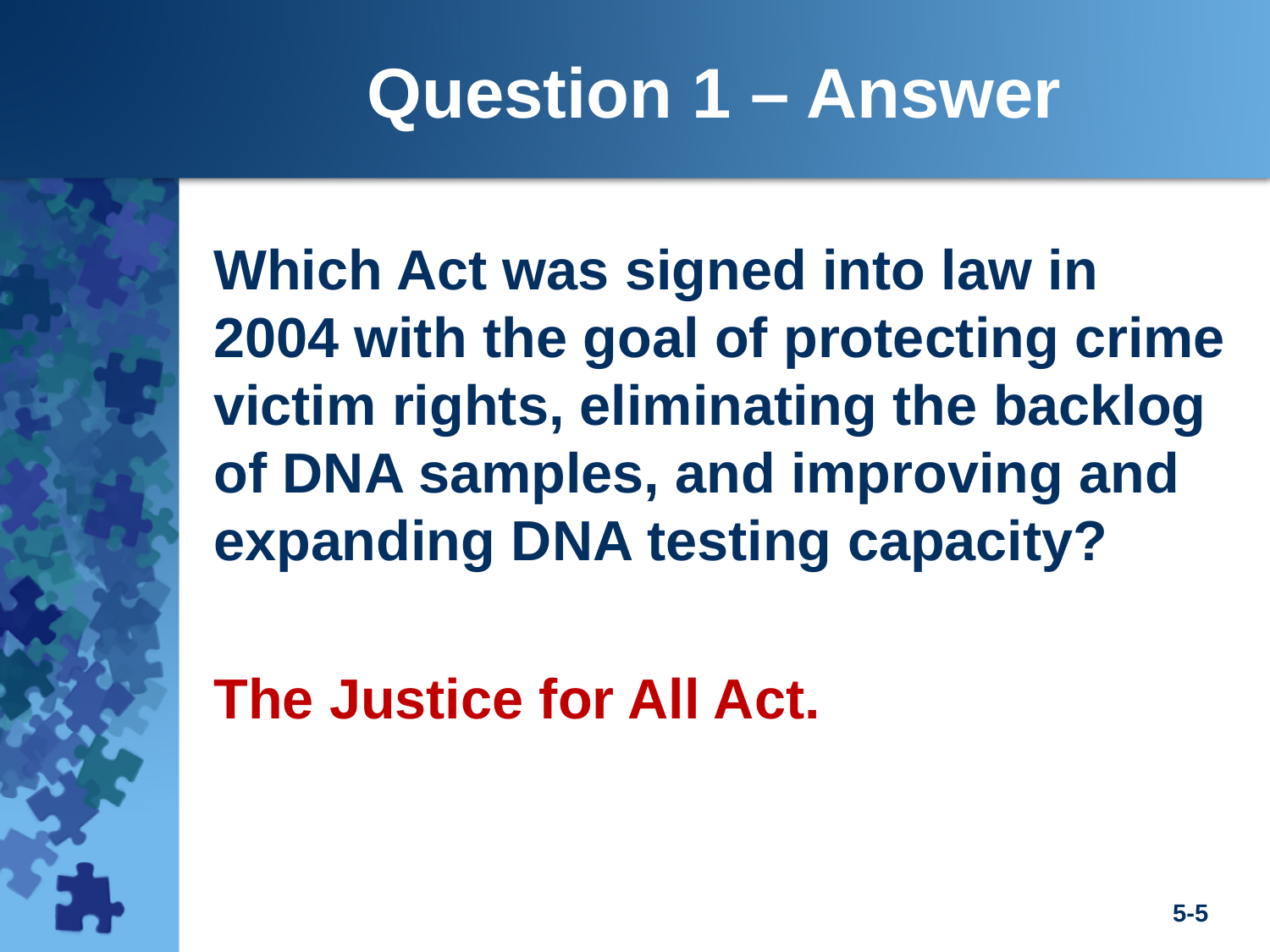

Question 1 – Answer
Which Act was signed into law in 2004 with the goal of protecting crime victim rights, eliminating the backlog of DNA samples, and improving and expanding DNA testing capacity?

The Justice for All Act.

5-5